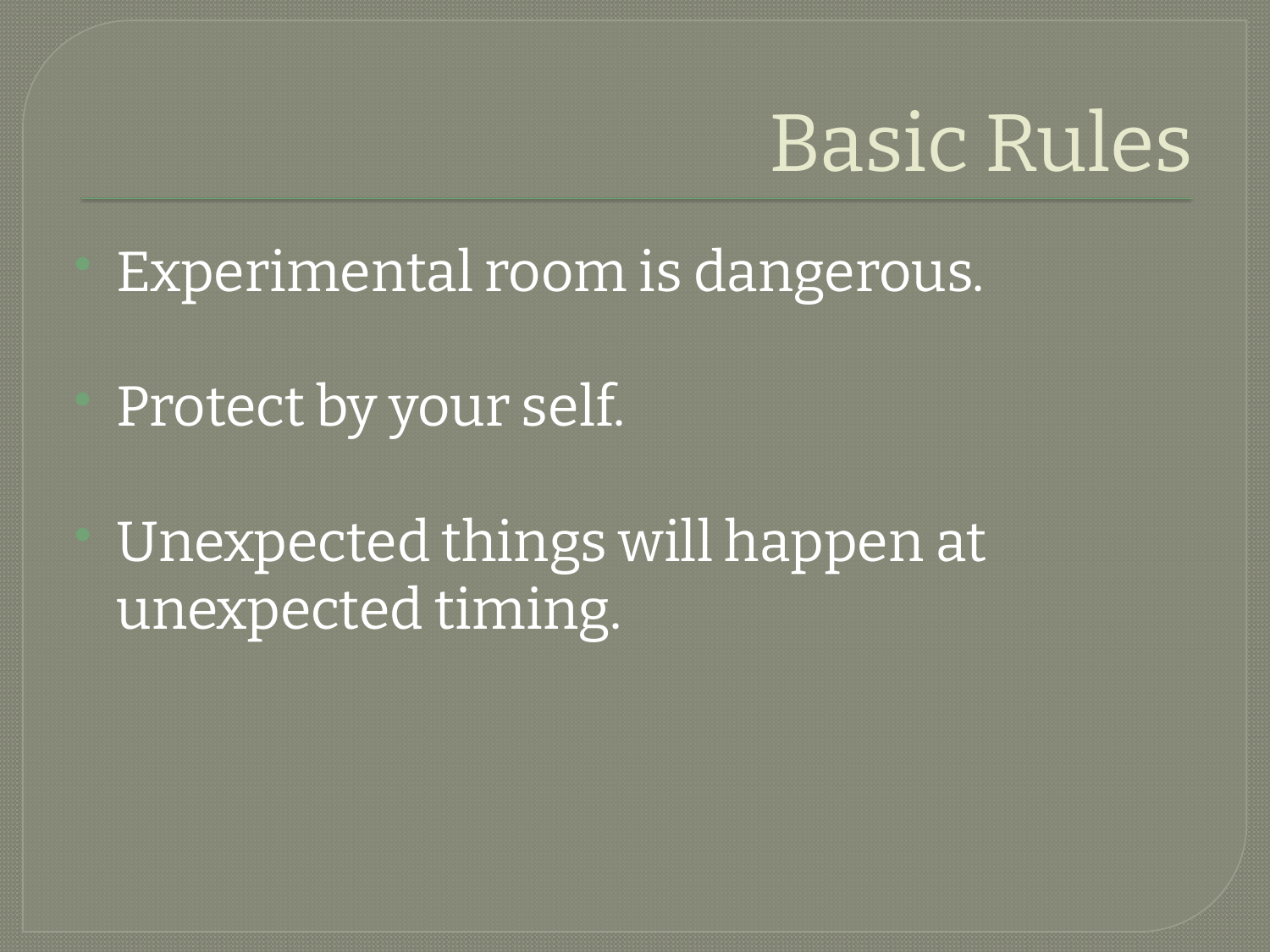

# Basic Rules
Experimental room is dangerous.

Protect by your self.

Unexpected things will happen at unexpected timing.